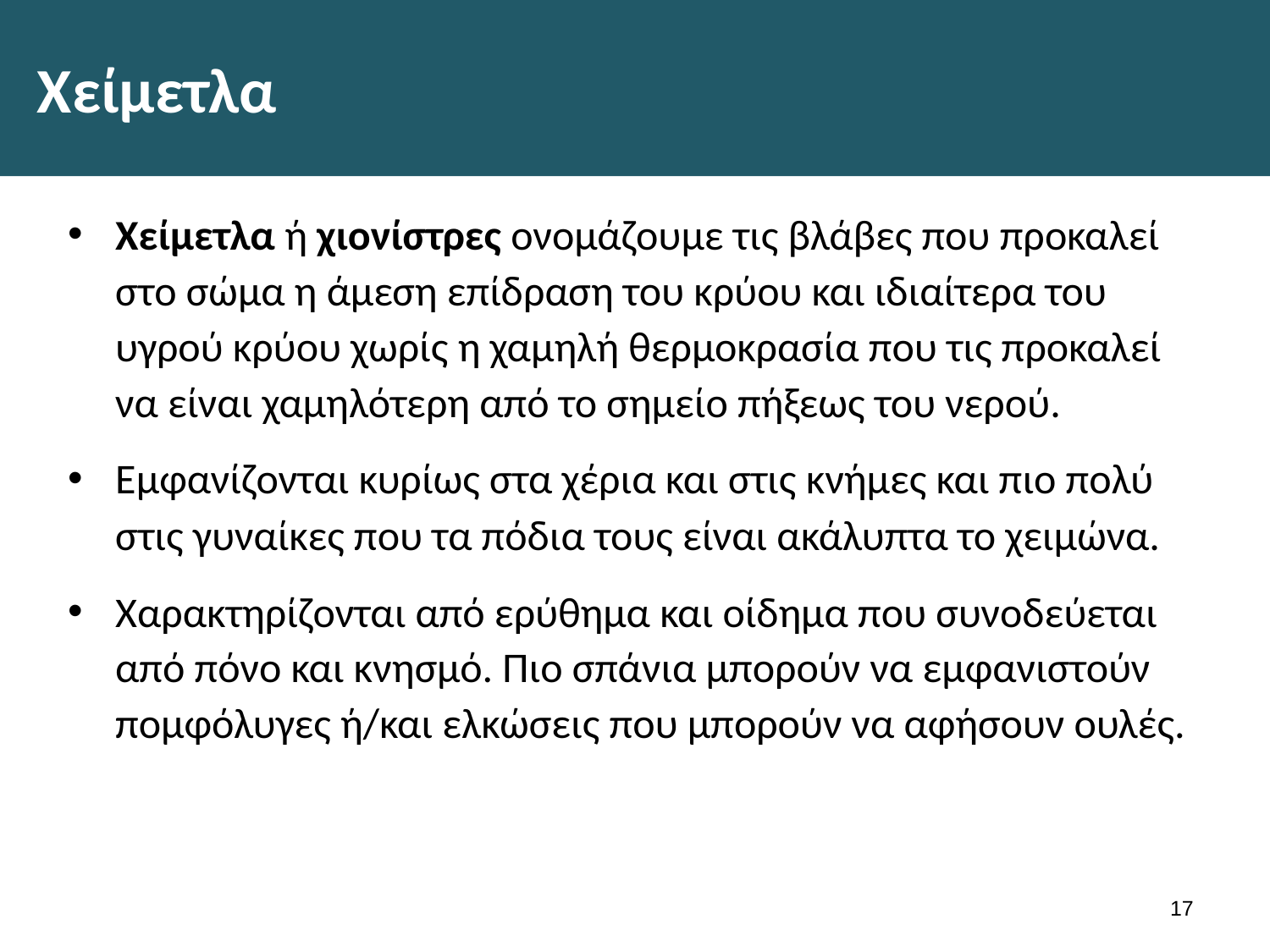

# Χείμετλα
Χείμετλα ή χιονίστρες ονομάζουμε τις βλάβες που προκαλεί στο σώμα η άμεση επίδραση του κρύου και ιδιαίτερα του υγρού κρύου χωρίς η χαμηλή θερμοκρασία που τις προκαλεί να είναι χαμηλότερη από το σημείο πήξεως του νερού.
Εμφανίζονται κυρίως στα χέρια και στις κνήμες και πιο πολύ στις γυναίκες που τα πόδια τους είναι ακάλυπτα το χειμώνα.
Χαρακτηρίζονται από ερύθημα και οίδημα που συνοδεύεται από πόνο και κνησμό. Πιο σπάνια μπορούν να εμφανιστούν πομφόλυγες ή/και ελκώσεις που μπορούν να αφήσουν ουλές.

17